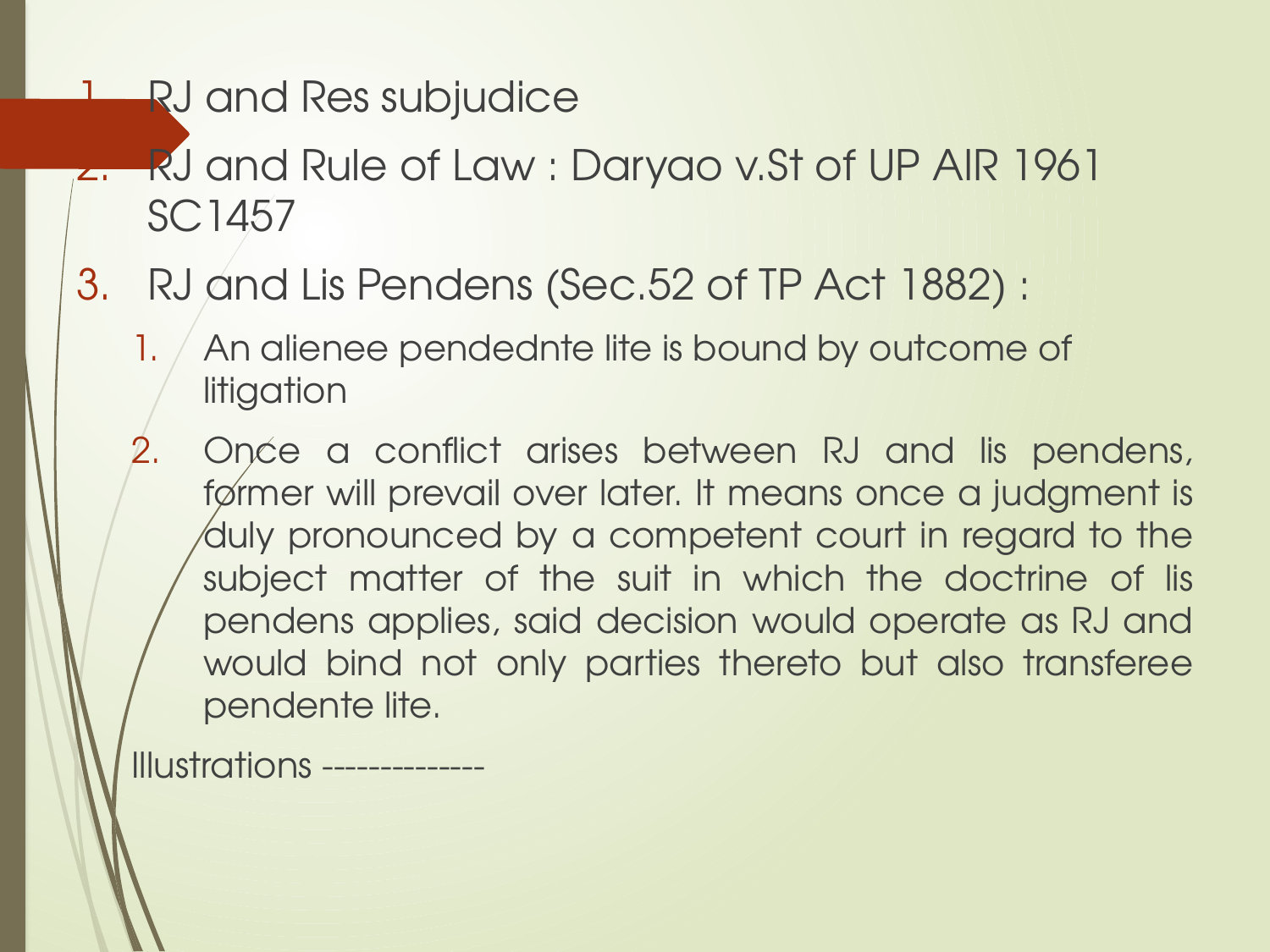

RJ and Res subjudice
RJ and Rule of Law : Daryao v.St of UP AIR 1961 SC1457
RJ and Lis Pendens (Sec.52 of TP Act 1882) :
An alienee pendednte lite is bound by outcome of litigation
Once a conflict arises between RJ and lis pendens, former will prevail over later. It means once a judgment is duly pronounced by a competent court in regard to the subject matter of the suit in which the doctrine of lis pendens applies, said decision would operate as RJ and would bind not only parties thereto but also transferee pendente lite.
Illustrations --------------